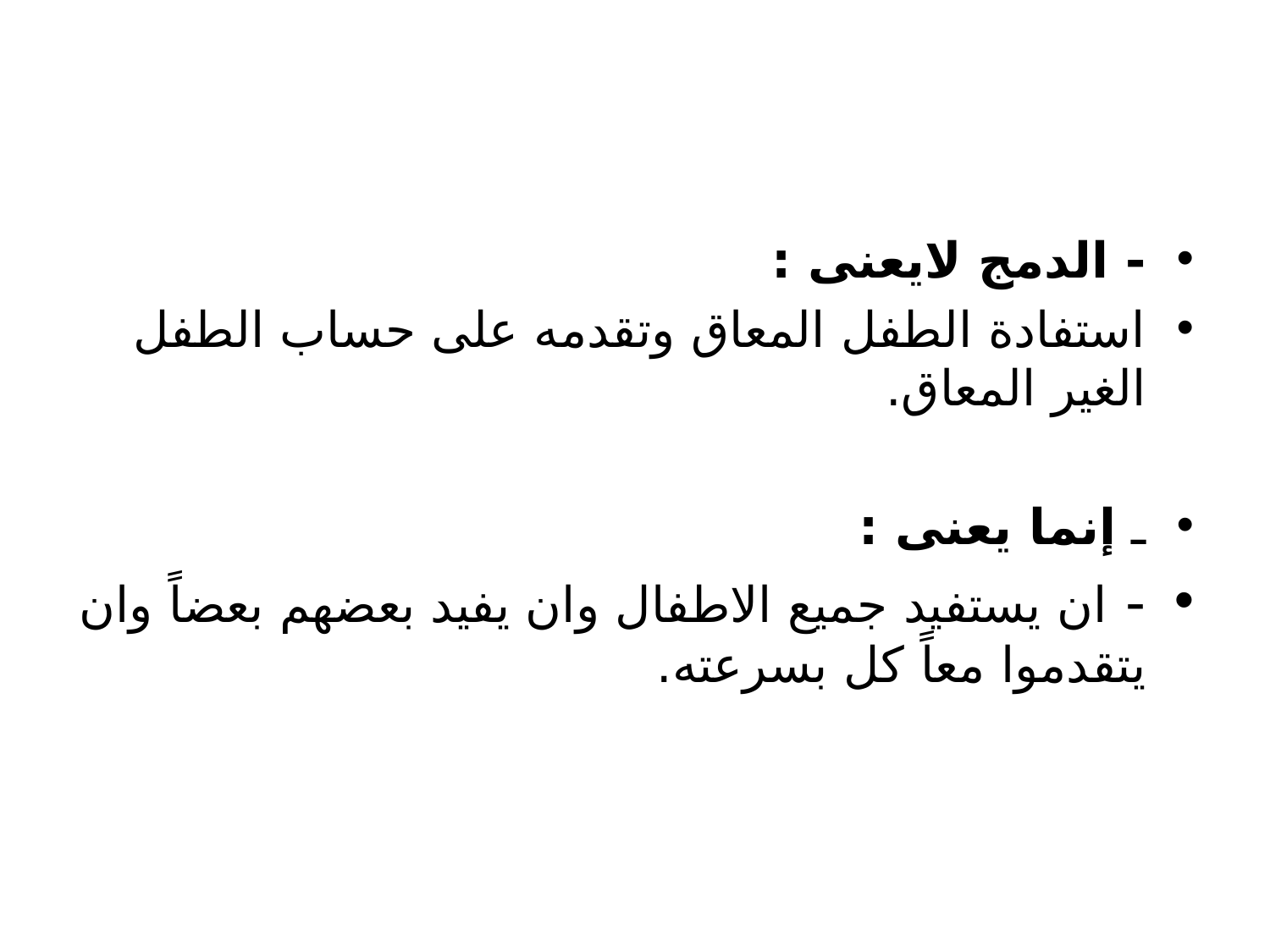

#
- الدمج لايعنى :
استفادة الطفل المعاق وتقدمه على حساب الطفل الغير المعاق.

ـ إنما يعنى :
- ان يستفيد جميع الاطفال وان يفيد بعضهم بعضاً وان يتقدموا معاً كل بسرعته.